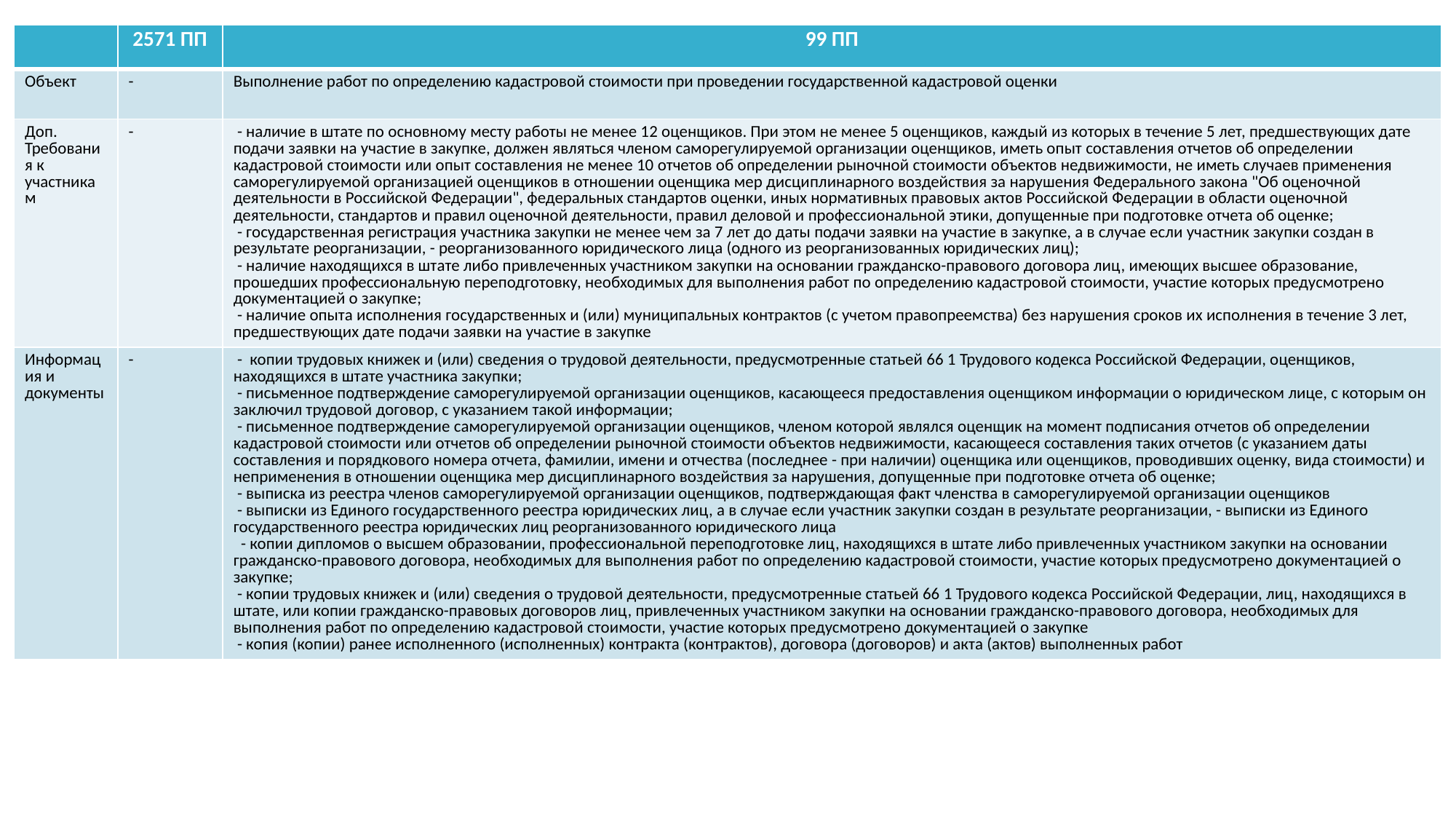

|  | 2571 ПП | 99 ПП |
| --- | --- | --- |
| Объект | - | Выполнение работ по определению кадастровой стоимости при проведении государственной кадастровой оценки |
| Доп. Требования к участникам | - | - наличие в штате по основному месту работы не менее 12 оценщиков. При этом не менее 5 оценщиков, каждый из которых в течение 5 лет, предшествующих дате подачи заявки на участие в закупке, должен являться членом саморегулируемой организации оценщиков, иметь опыт составления отчетов об определении кадастровой стоимости или опыт составления не менее 10 отчетов об определении рыночной стоимости объектов недвижимости, не иметь случаев применения саморегулируемой организацией оценщиков в отношении оценщика мер дисциплинарного воздействия за нарушения Федерального закона "Об оценочной деятельности в Российской Федерации", федеральных стандартов оценки, иных нормативных правовых актов Российской Федерации в области оценочной деятельности, стандартов и правил оценочной деятельности, правил деловой и профессиональной этики, допущенные при подготовке отчета об оценке; - государственная регистрация участника закупки не менее чем за 7 лет до даты подачи заявки на участие в закупке, а в случае если участник закупки создан в результате реорганизации, - реорганизованного юридического лица (одного из реорганизованных юридических лиц); - наличие находящихся в штате либо привлеченных участником закупки на основании гражданско-правового договора лиц, имеющих высшее образование, прошедших профессиональную переподготовку, необходимых для выполнения работ по определению кадастровой стоимости, участие которых предусмотрено документацией о закупке; - наличие опыта исполнения государственных и (или) муниципальных контрактов (с учетом правопреемства) без нарушения сроков их исполнения в течение 3 лет, предшествующих дате подачи заявки на участие в закупке |
| Информация и документы | - | - копии трудовых книжек и (или) сведения о трудовой деятельности, предусмотренные статьей 66 1 Трудового кодекса Российской Федерации, оценщиков, находящихся в штате участника закупки; - письменное подтверждение саморегулируемой организации оценщиков, касающееся предоставления оценщиком информации о юридическом лице, с которым он заключил трудовой договор, с указанием такой информации; - письменное подтверждение саморегулируемой организации оценщиков, членом которой являлся оценщик на момент подписания отчетов об определении кадастровой стоимости или отчетов об определении рыночной стоимости объектов недвижимости, касающееся составления таких отчетов (с указанием даты составления и порядкового номера отчета, фамилии, имени и отчества (последнее - при наличии) оценщика или оценщиков, проводивших оценку, вида стоимости) и неприменения в отношении оценщика мер дисциплинарного воздействия за нарушения, допущенные при подготовке отчета об оценке; - выписка из реестра членов саморегулируемой организации оценщиков, подтверждающая факт членства в саморегулируемой организации оценщиков - выписки из Единого государственного реестра юридических лиц, а в случае если участник закупки создан в результате реорганизации, - выписки из Единого государственного реестра юридических лиц реорганизованного юридического лица - копии дипломов о высшем образовании, профессиональной переподготовке лиц, находящихся в штате либо привлеченных участником закупки на основании гражданско-правового договора, необходимых для выполнения работ по определению кадастровой стоимости, участие которых предусмотрено документацией о закупке; - копии трудовых книжек и (или) сведения о трудовой деятельности, предусмотренные статьей 66 1 Трудового кодекса Российской Федерации, лиц, находящихся в штате, или копии гражданско-правовых договоров лиц, привлеченных участником закупки на основании гражданско-правового договора, необходимых для выполнения работ по определению кадастровой стоимости, участие которых предусмотрено документацией о закупке - копия (копии) ранее исполненного (исполненных) контракта (контрактов), договора (договоров) и акта (актов) выполненных работ |